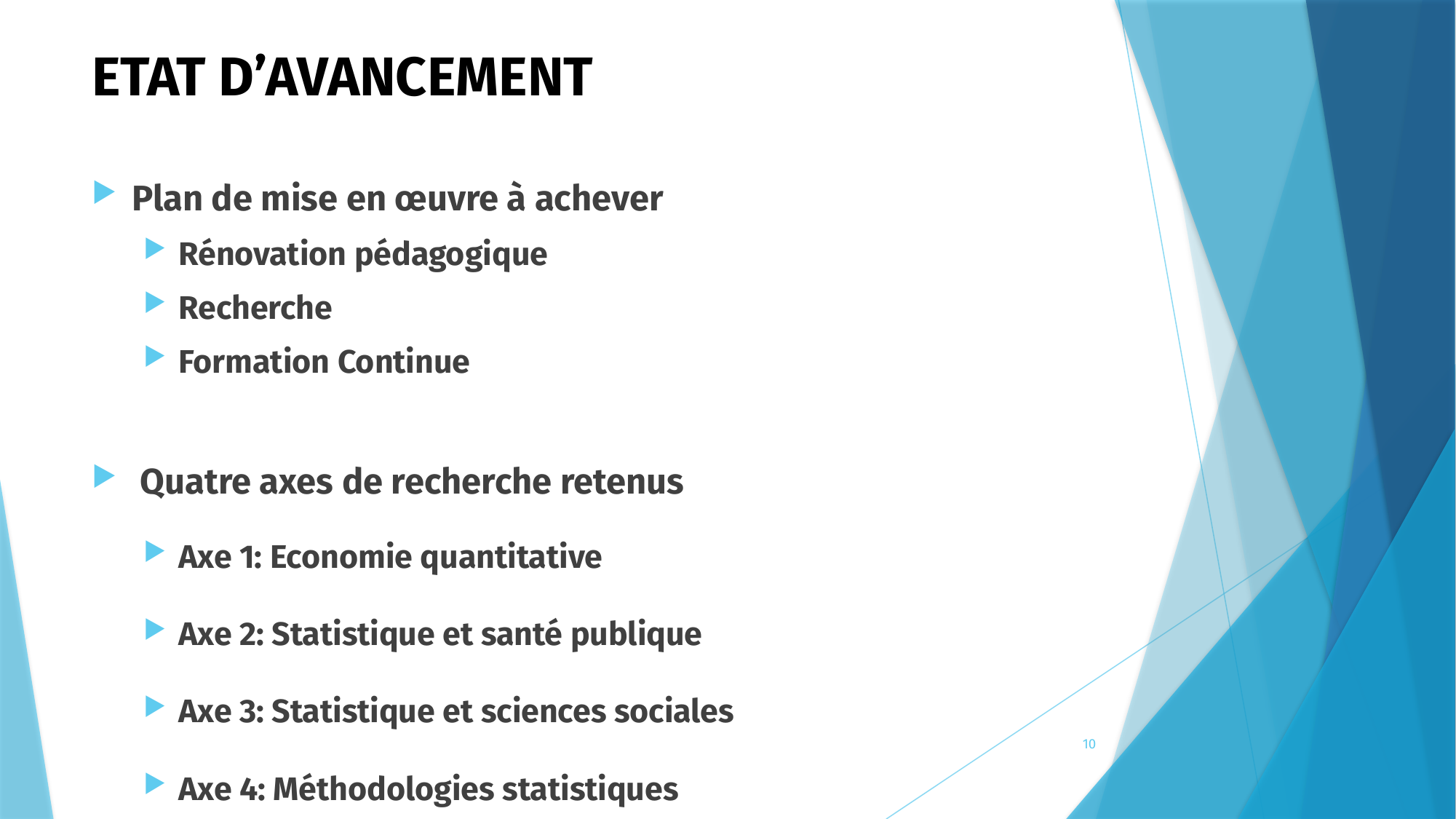

# ETAT D’AVANCEMENT

Plan de mise en œuvre à achever
Rénovation pédagogique
Recherche
Formation Continue

 Quatre axes de recherche retenus
Axe 1: Economie quantitative
Axe 2: Statistique et santé publique
Axe 3: Statistique et sciences sociales
Axe 4: Méthodologies statistiques

10